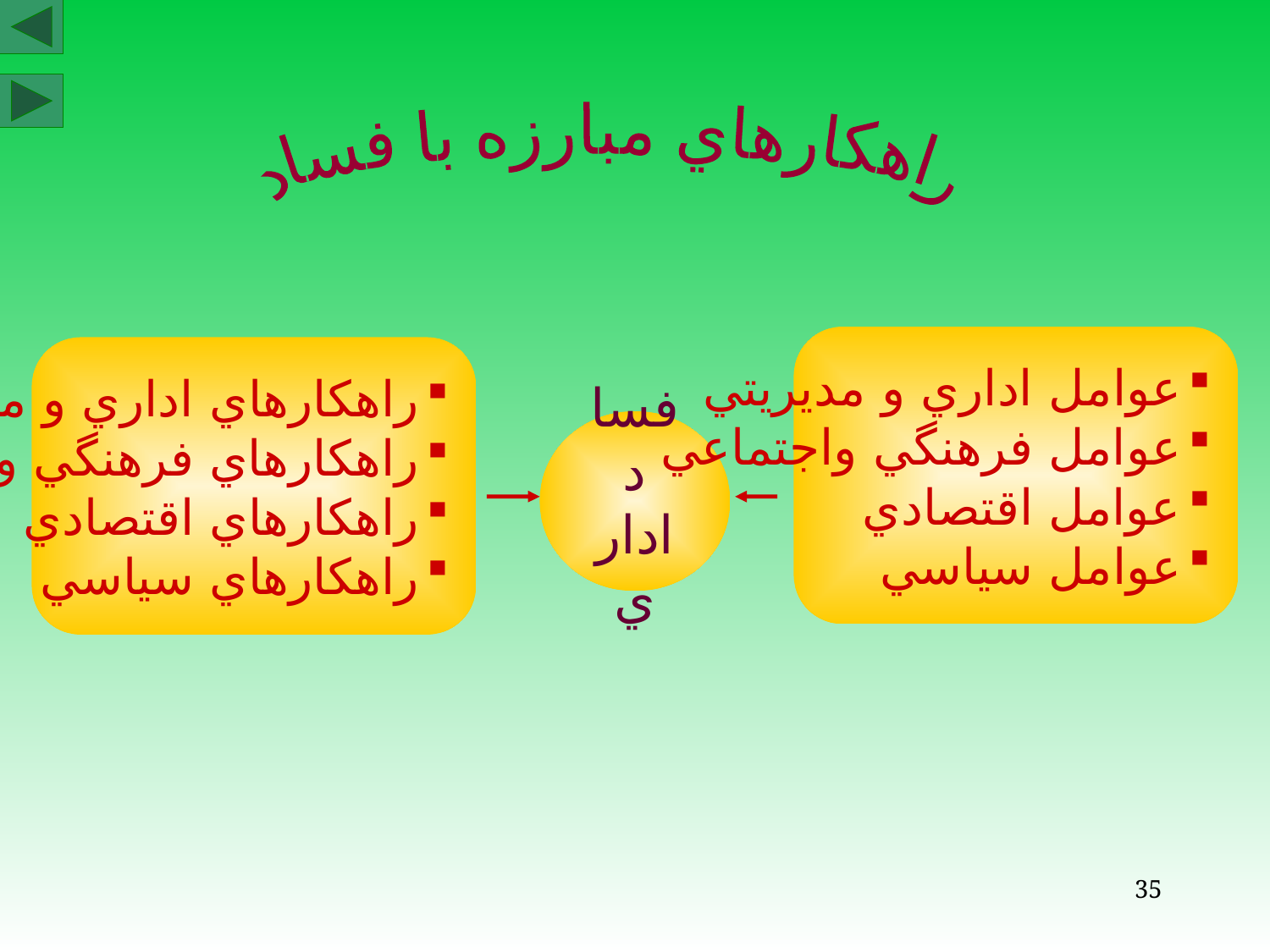

راهكارهاي مبارزه با فساد
عوامل اداري و مديريتي
عوامل فرهنگي واجتماعي
عوامل اقتصادي
عوامل سياسي
راهكارهاي اداري و مديريتي
راهكارهاي فرهنگي واجتماعي
راهكارهاي اقتصادي
راهكارهاي سياسي
فساد اداري

35